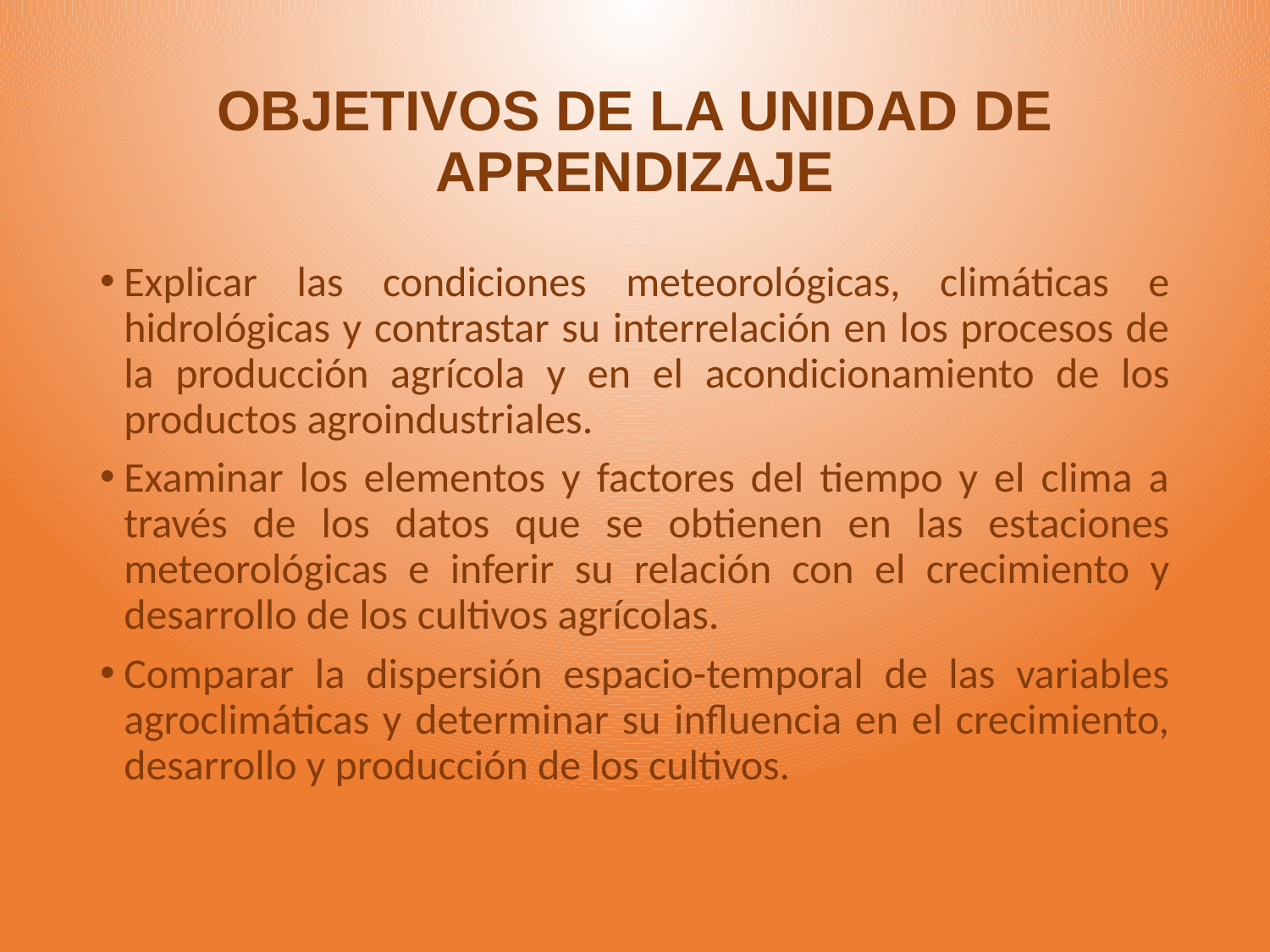

# OBJETIVOS DE LA UNIDAD DE APRENDIZAJE
Explicar las condiciones meteorológicas, climáticas e hidrológicas y contrastar su interrelación en los procesos de la producción agrícola y en el acondicionamiento de los productos agroindustriales.
Examinar los elementos y factores del tiempo y el clima a través de los datos que se obtienen en las estaciones meteorológicas e inferir su relación con el crecimiento y desarrollo de los cultivos agrícolas.
Comparar la dispersión espacio-temporal de las variables agroclimáticas y determinar su influencia en el crecimiento, desarrollo y producción de los cultivos.